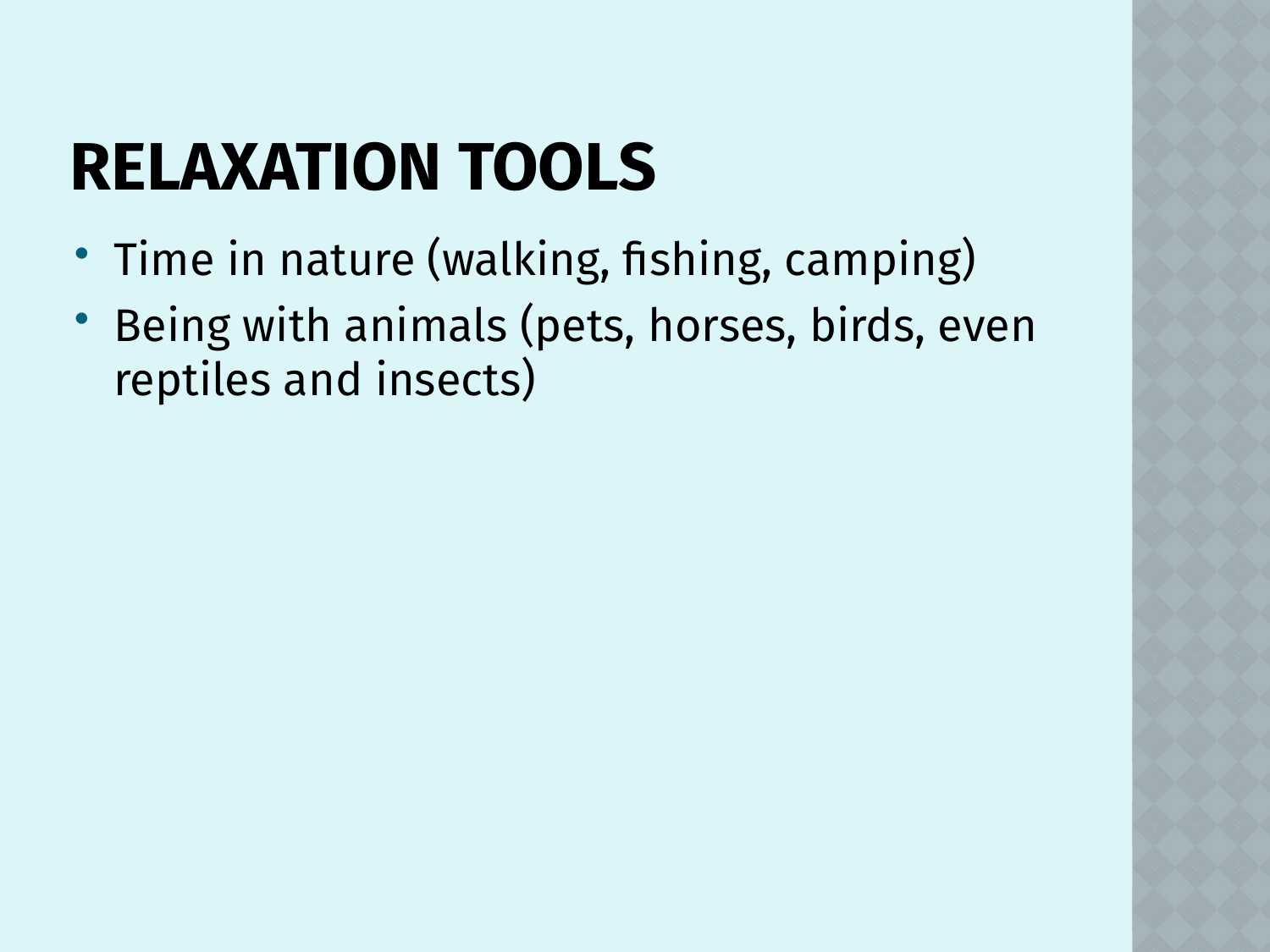

# Relaxation Tools
Time in nature (walking, fishing, camping)
Being with animals (pets, horses, birds, even reptiles and insects)